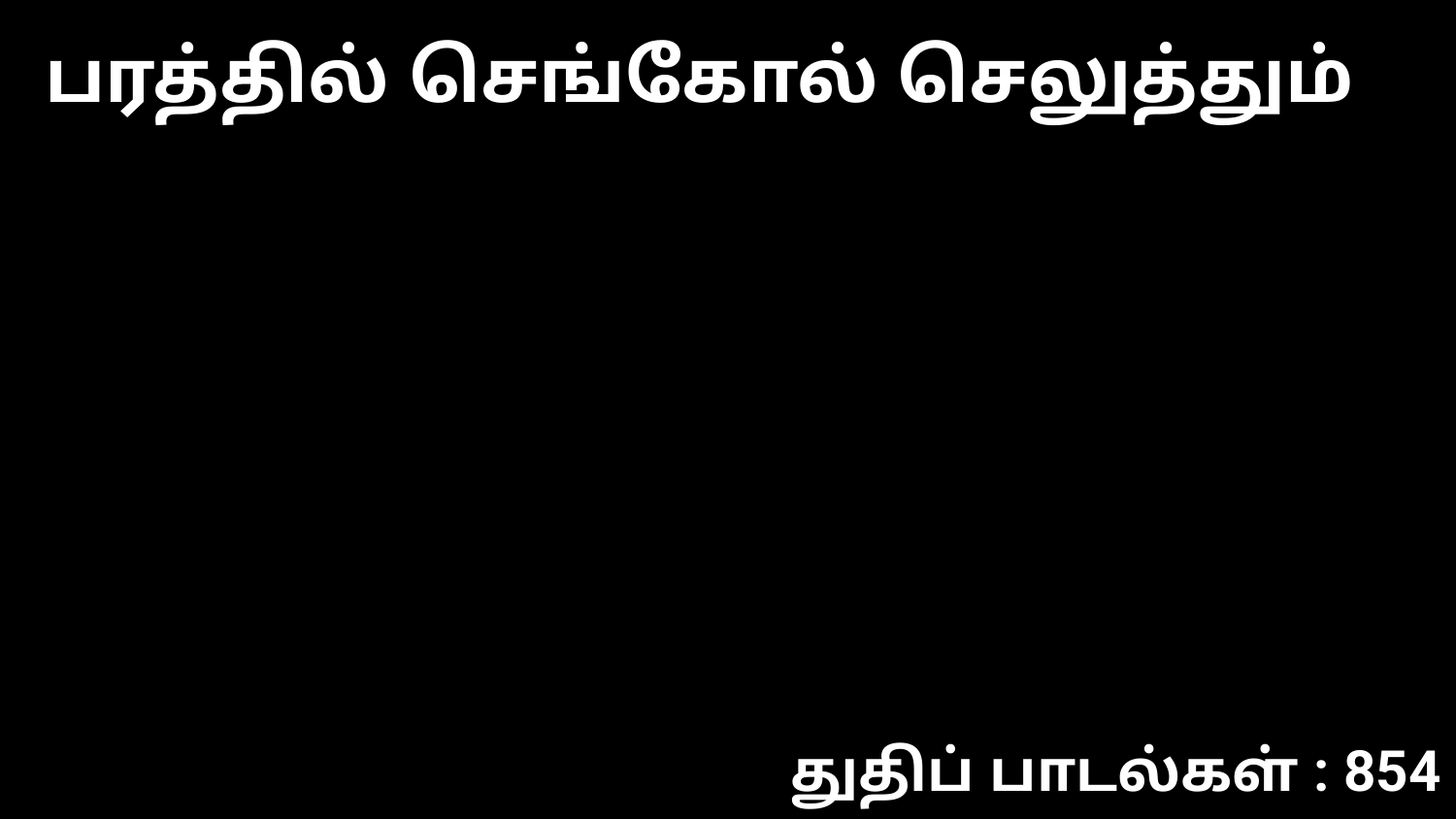

பரத்தில் செங்கோல் செலுத்தும்
துதிப் பாடல்கள் : 854